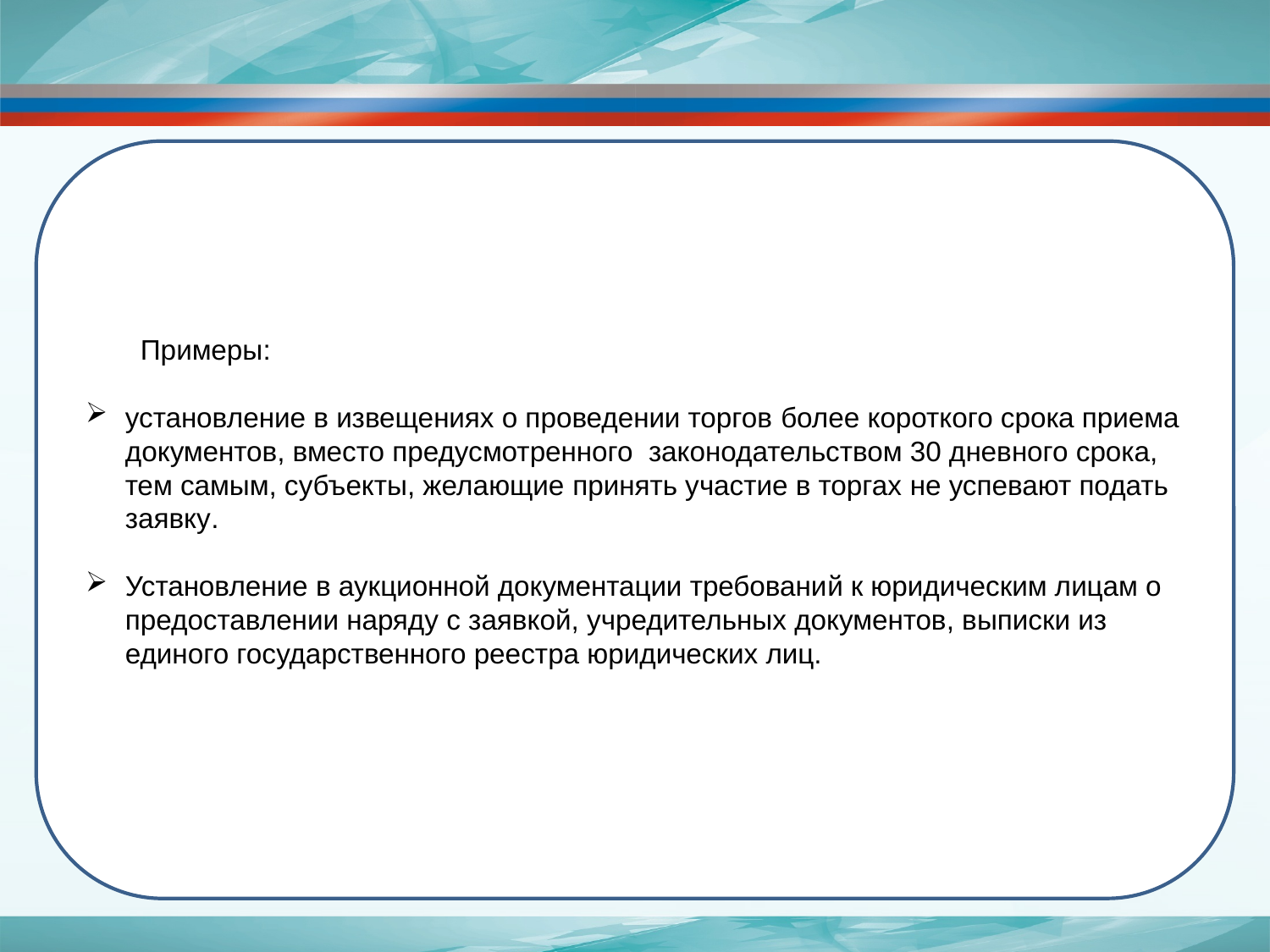

Примеры:

установление в извещениях о проведении торгов более короткого срока приема документов, вместо предусмотренного  законодательством 30 дневного срока, тем самым, субъекты, желающие принять участие в торгах не успевают подать заявку.

Установление в аукционной документации требований к юридическим лицам о предоставлении наряду с заявкой, учредительных документов, выписки из единого государственного реестра юридических лиц.